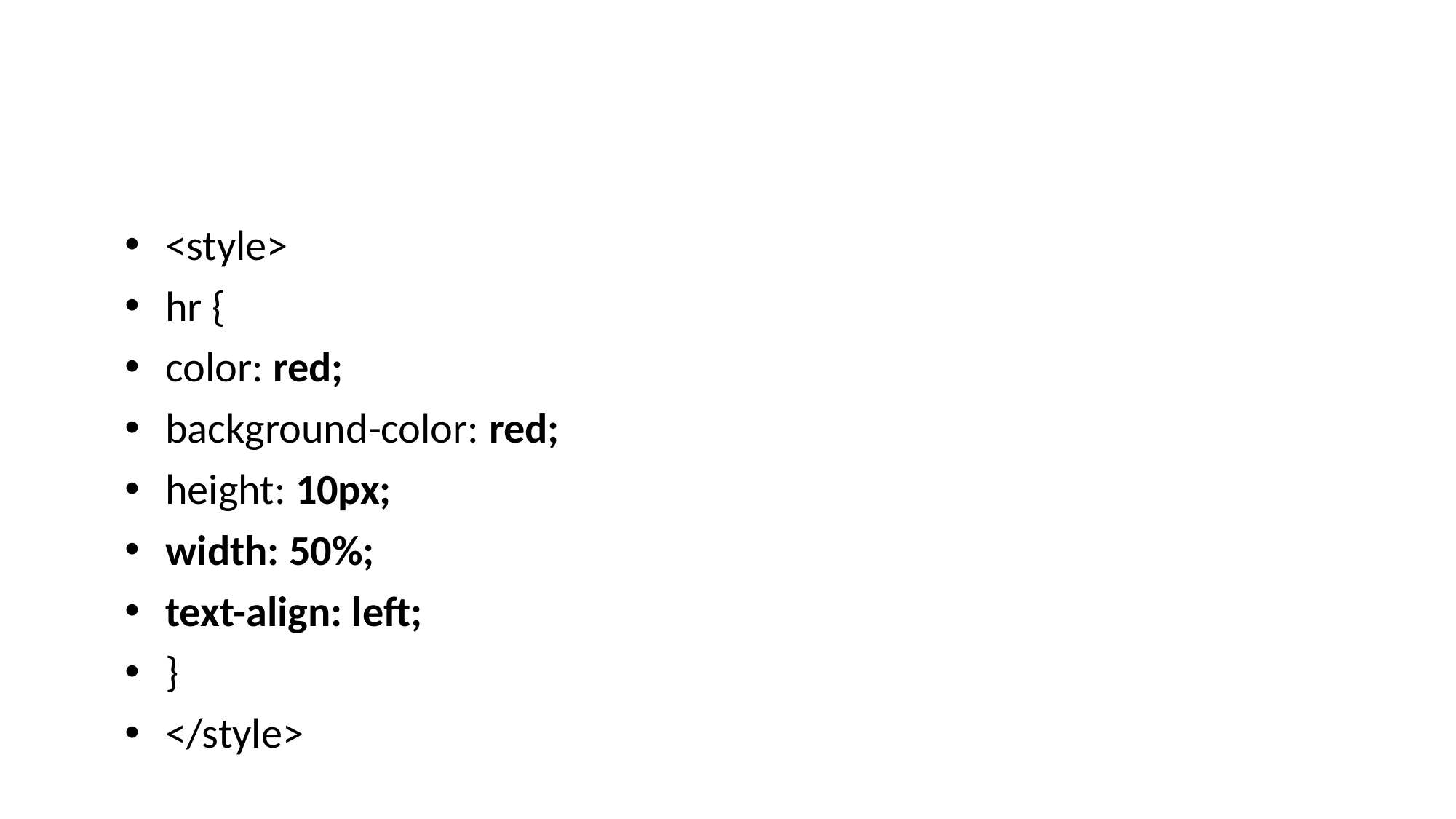

#
<style>
hr {
color: red;
background-color: red;
height: 10px;
width: 50%;
text-align: left;
}
</style>